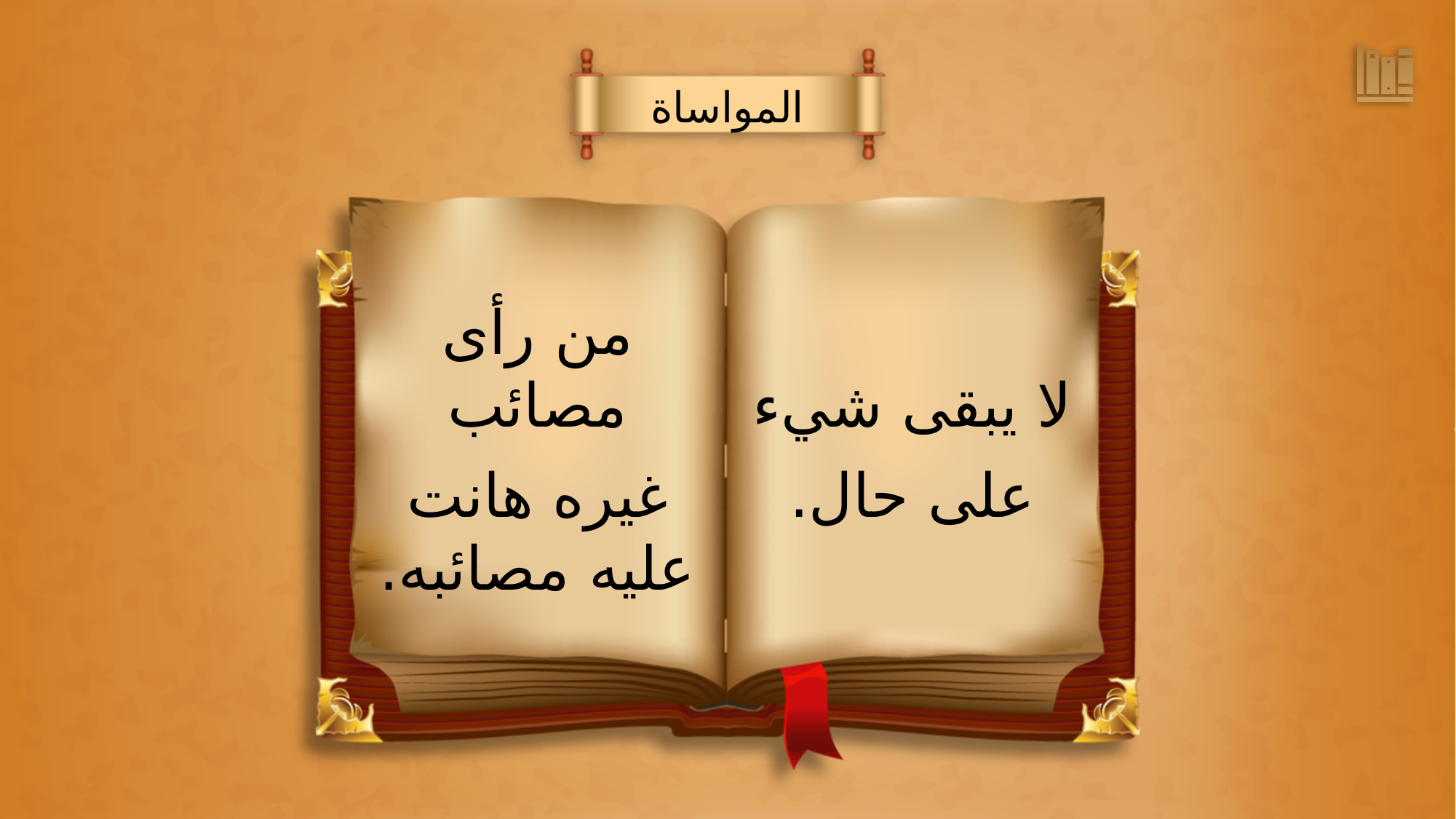

المواساة
من رأى مصائب
غيره هانت عليه مصائبه.
لا يبقى شيء
على حال.